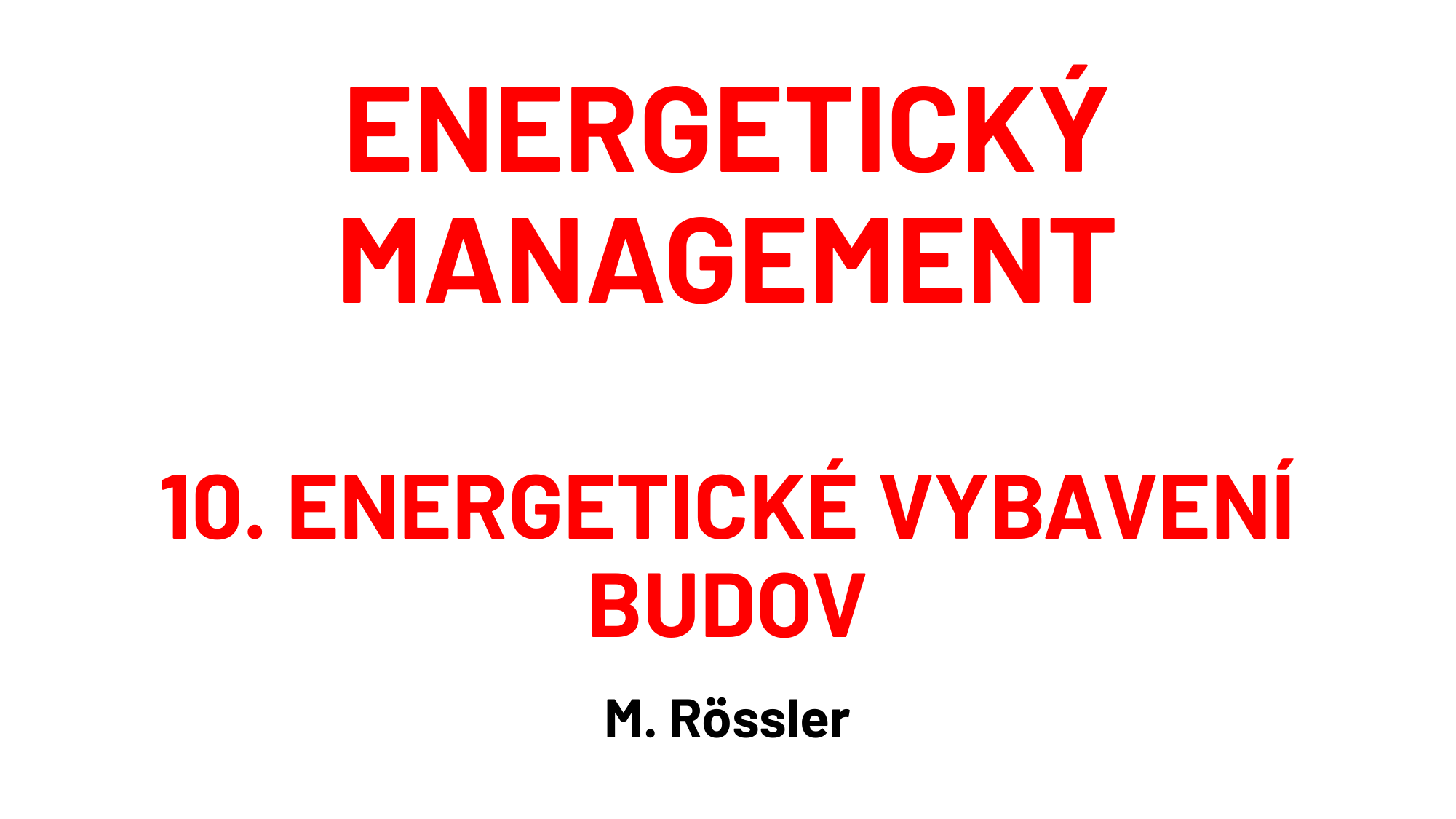

# ENERGETICKÝ MANAGEMENT 10. ENERGETICKÉ VYBAVENÍ BUDOV
M. Rössler